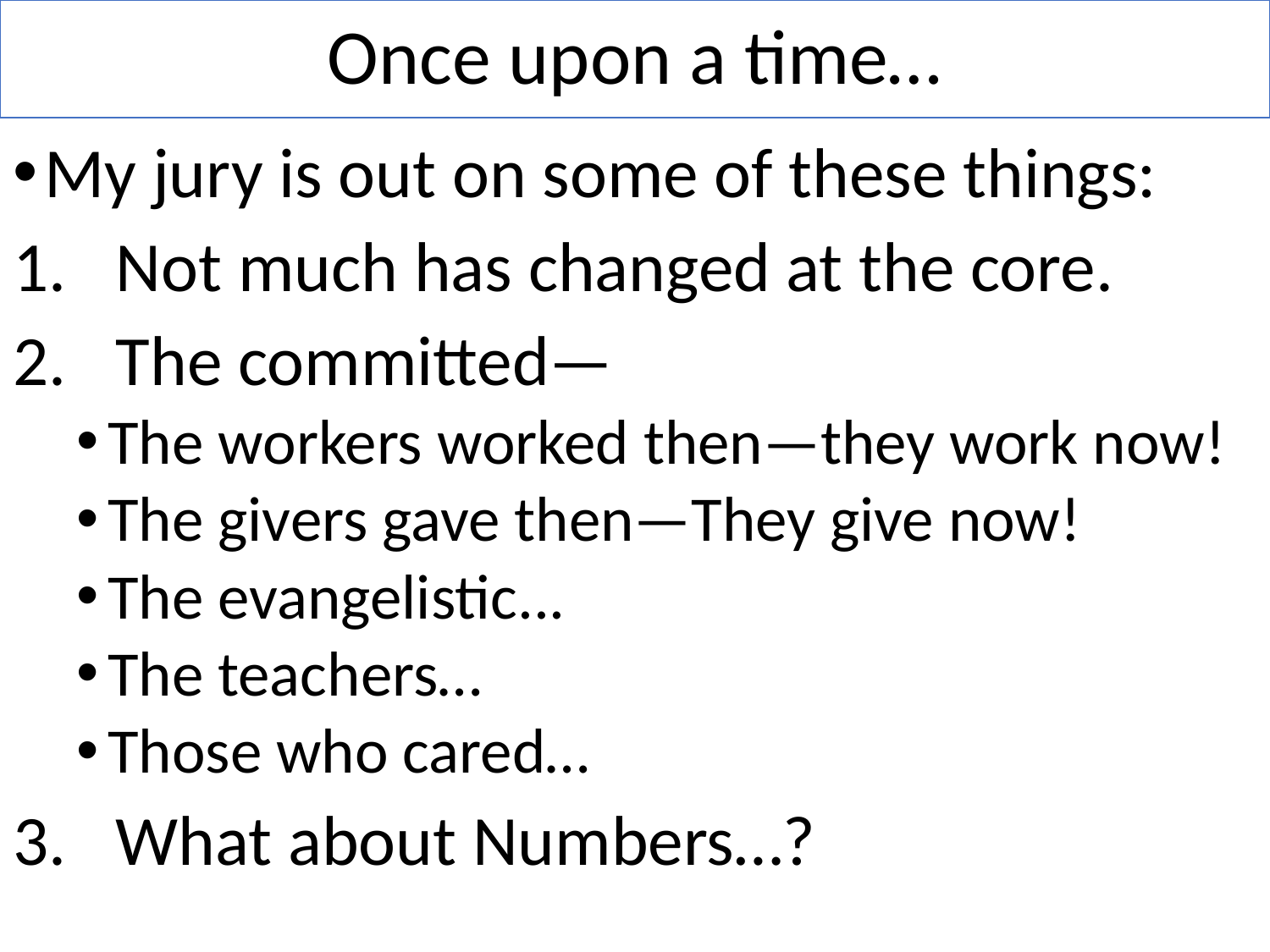

# Once upon a time…
My jury is out on some of these things:
Not much has changed at the core.
The committed—
The workers worked then—they work now!
The givers gave then—They give now!
The evangelistic...
The teachers…
Those who cared…
What about Numbers…?